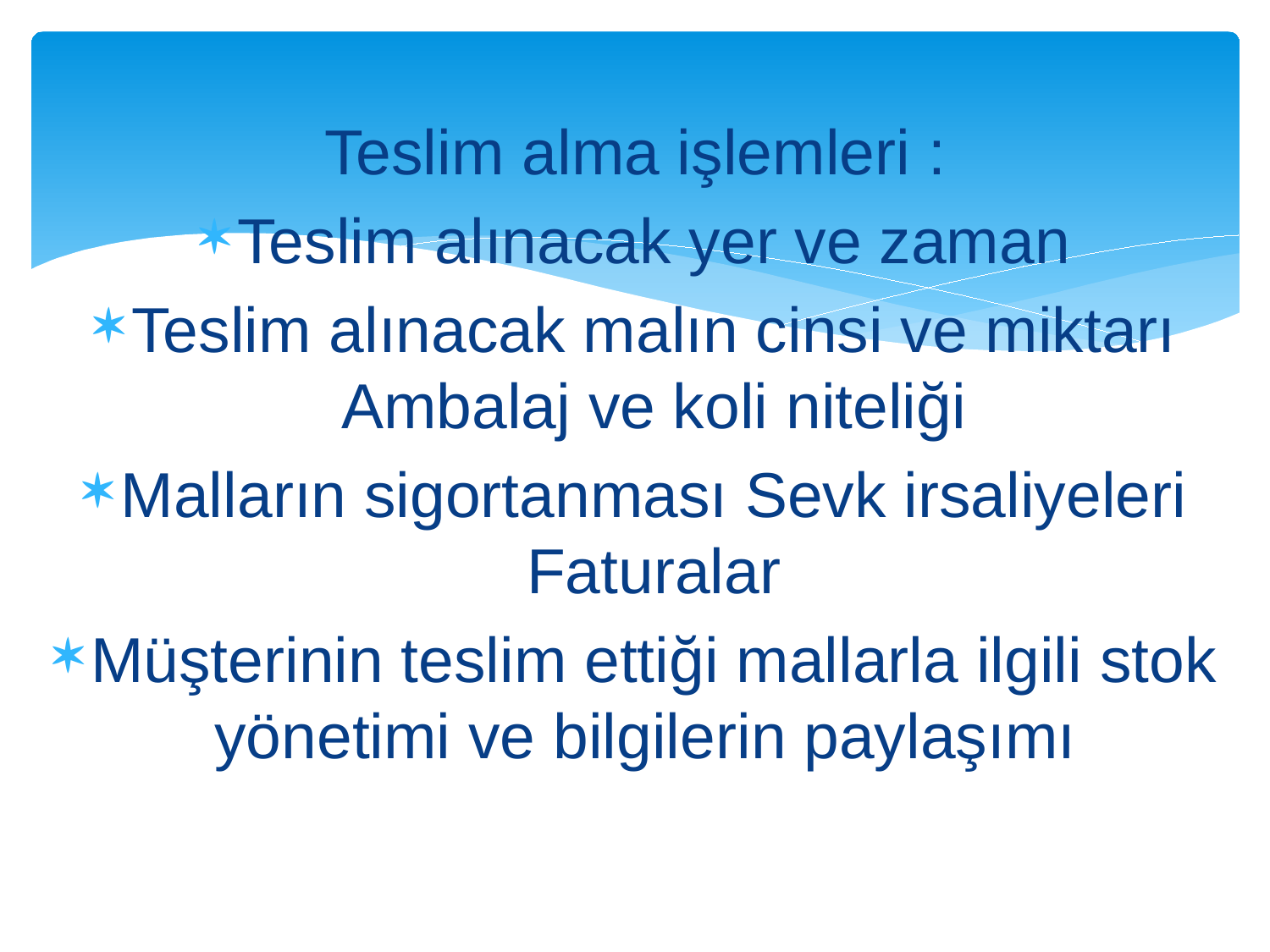

Teslim alma işlemleri :
Teslim alınacak yer ve zaman
Teslim alınacak malın cinsi ve miktarı Ambalaj ve koli niteliği
Malların sigortanması Sevk irsaliyeleri Faturalar
Müşterinin teslim ettiği mallarla ilgili stok yönetimi ve bilgilerin paylaşımı